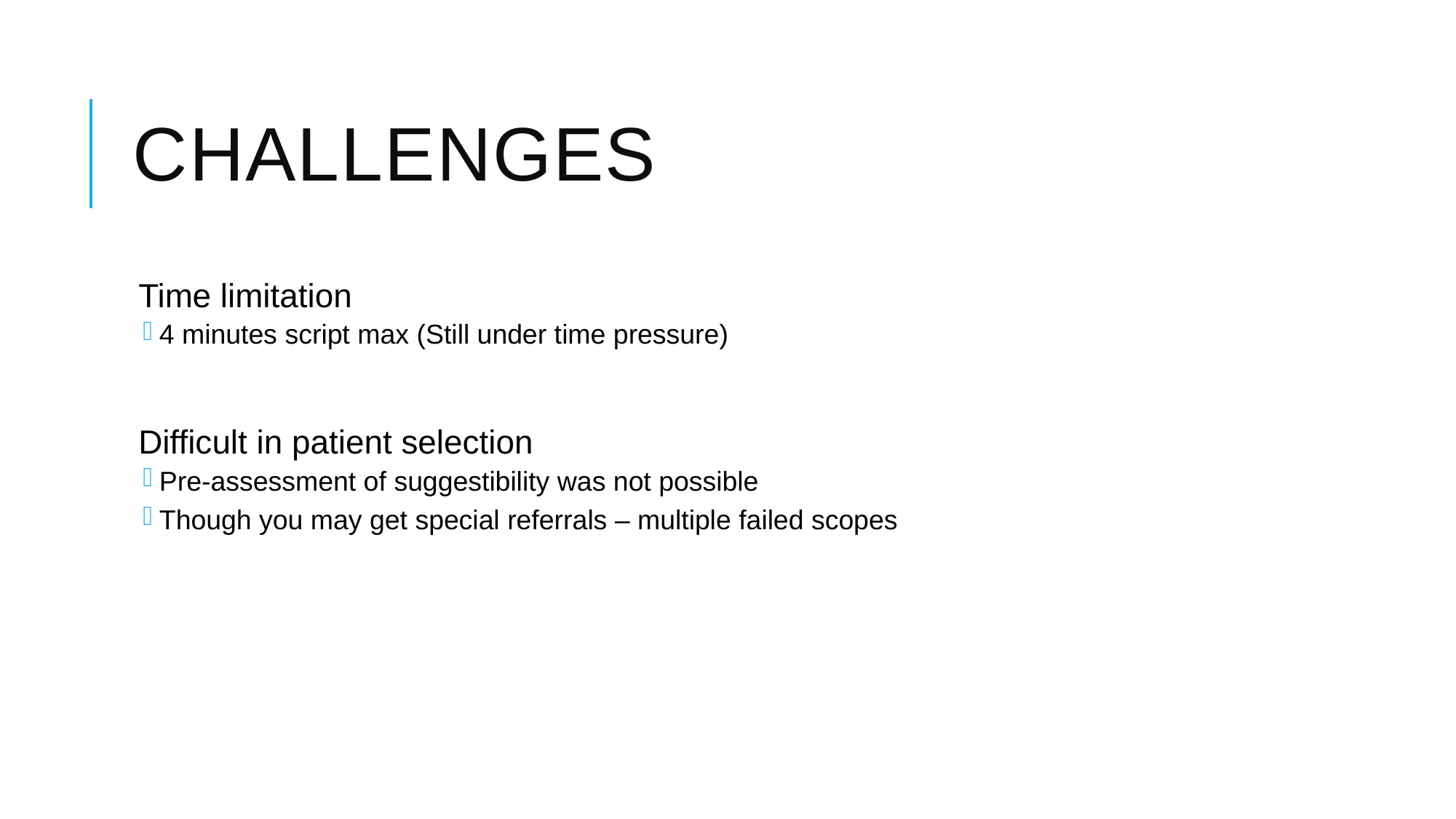

# Challenges
Time limitation
4 minutes script max (Still under time pressure)

Difficult in patient selection
Pre-assessment of suggestibility was not possible
Though you may get special referrals – multiple failed scopes